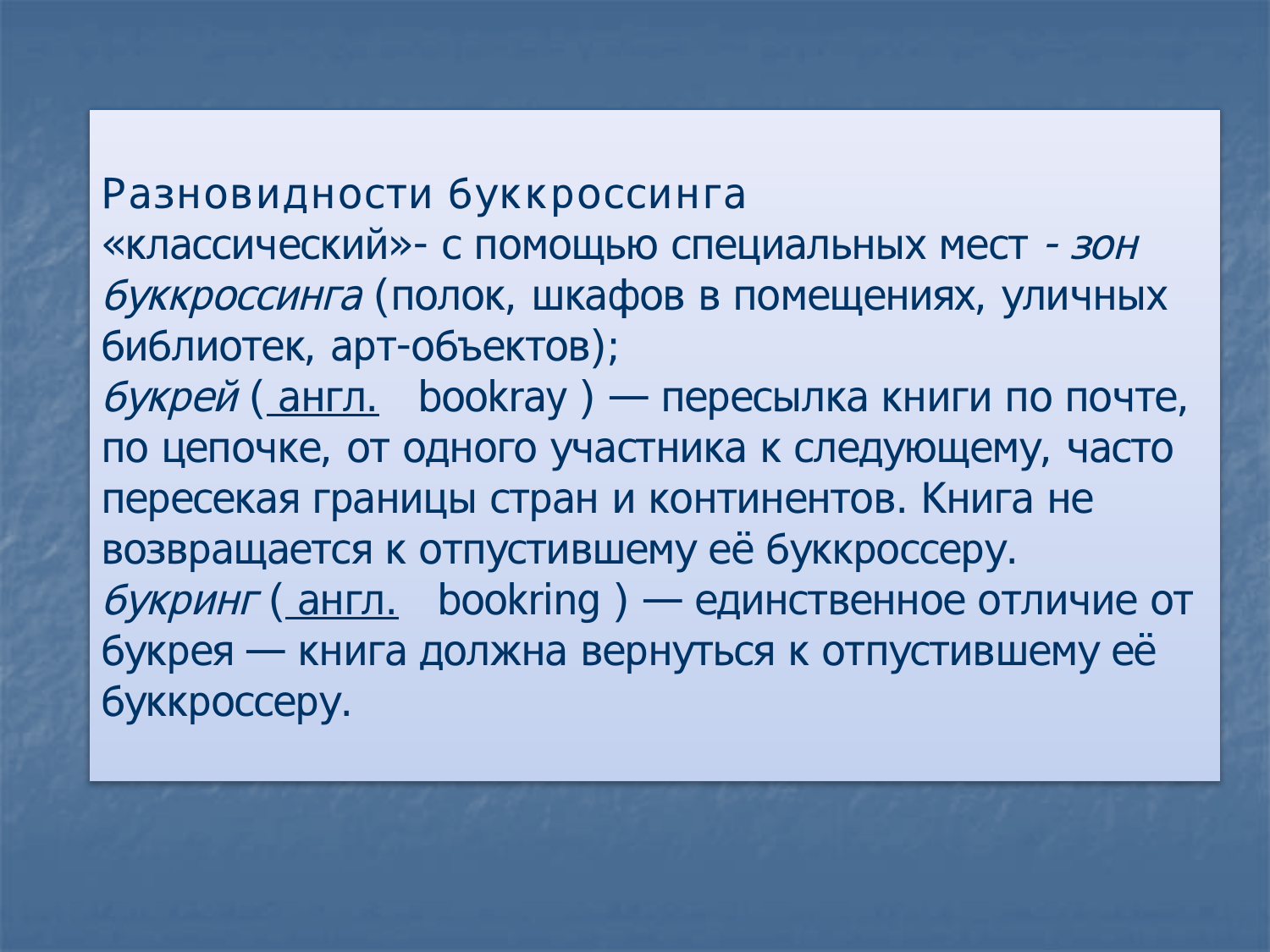

Разновидности буккроссинга
«классический»- с помощью специальных мест - зон буккроссинга (полок, шкафов в помещениях, уличных библиотек, арт-объектов);
букрей ( англ.   bookray ) — пересылка книги по почте, по цепочке, от одного участника к следующему, часто пересекая границы стран и континентов. Книга не возвращается к отпустившему её буккроссеру.
букринг ( англ.   bookring ) — единственное отличие от букрея — книга должна вернуться к отпустившему её буккроссеру.